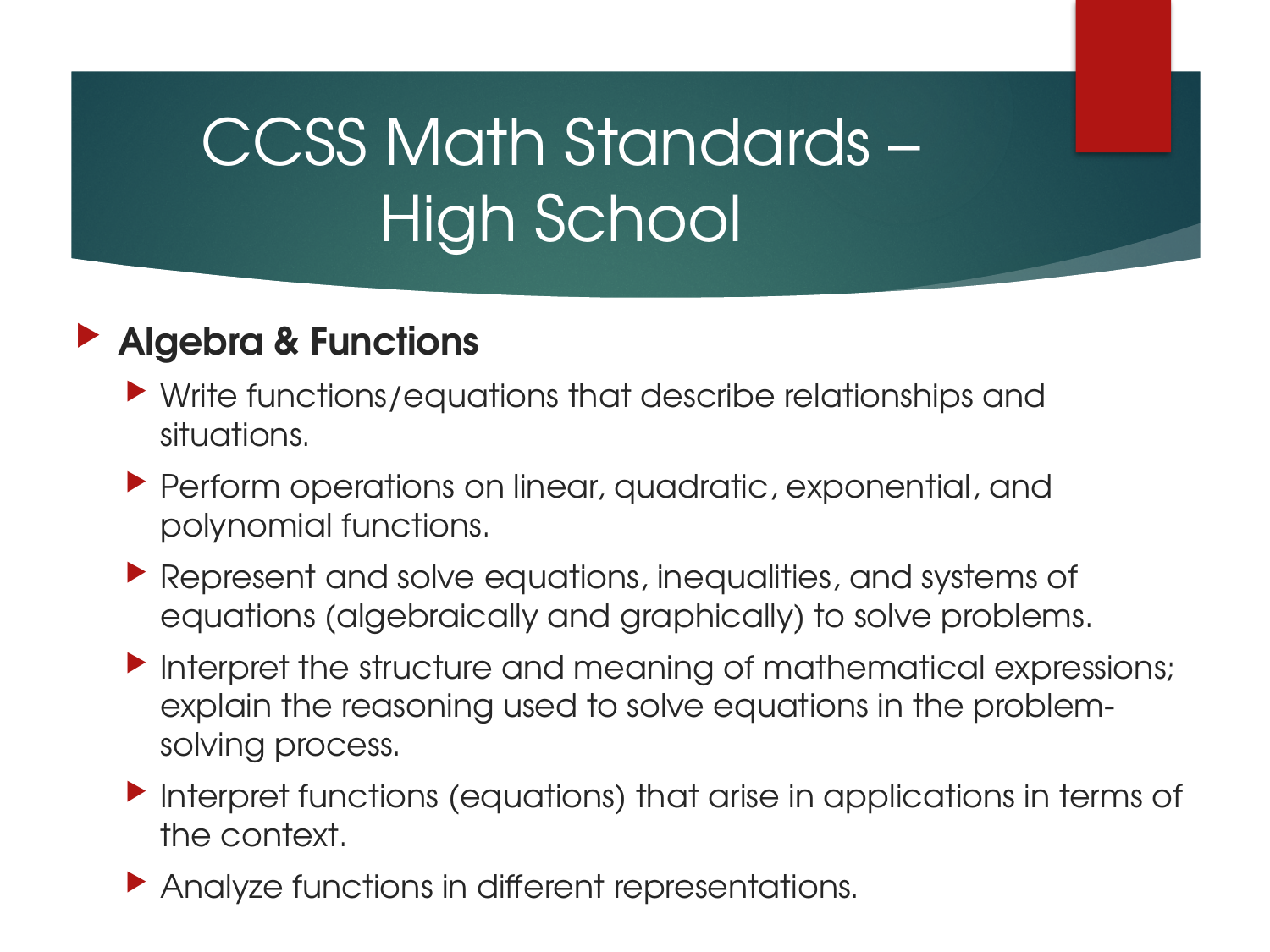

# CCSS Math Standards – High School
Algebra & Functions
Write functions/equations that describe relationships and situations.
Perform operations on linear, quadratic, exponential, and polynomial functions.
Represent and solve equations, inequalities, and systems of equations (algebraically and graphically) to solve problems.
Interpret the structure and meaning of mathematical expressions; explain the reasoning used to solve equations in the problem-solving process.
Interpret functions (equations) that arise in applications in terms of the context.
Analyze functions in different representations.